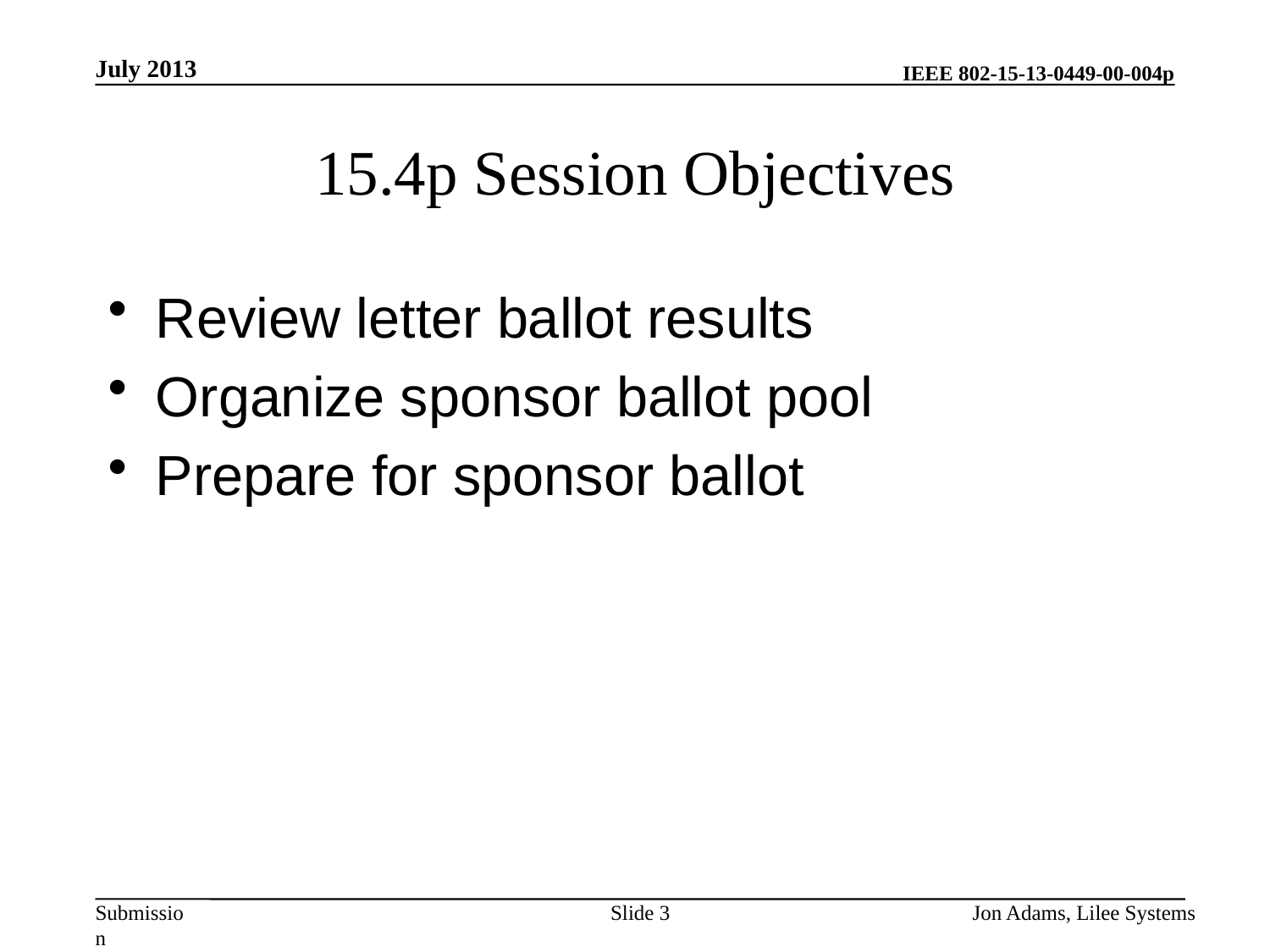

July 2013
# 15.4p Session Objectives
Review letter ballot results
Organize sponsor ballot pool
Prepare for sponsor ballot

Slide 3
Jon Adams, Lilee Systems